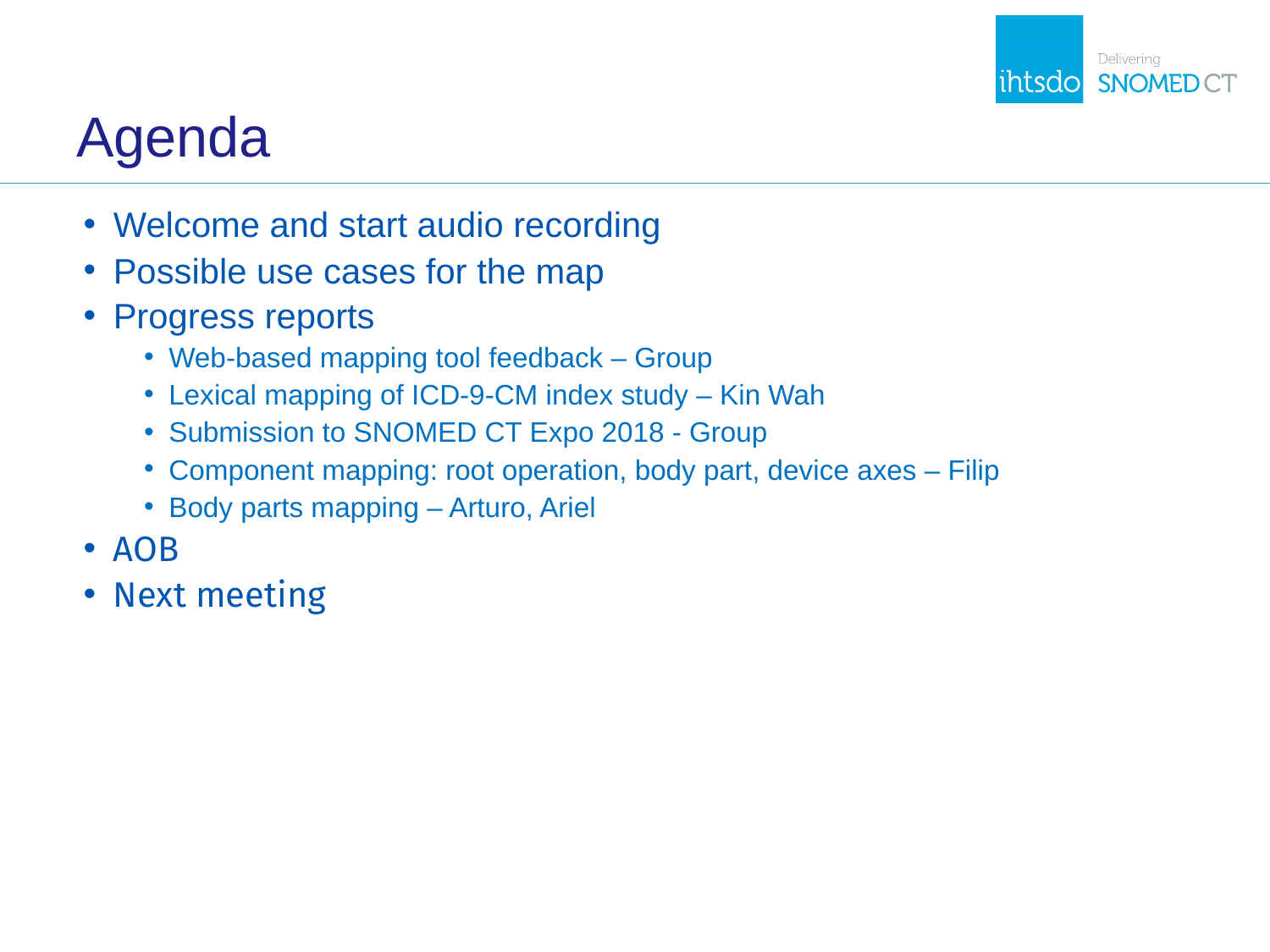

# Agenda
Welcome and start audio recording
Possible use cases for the map
Progress reports
Web-based mapping tool feedback – Group
Lexical mapping of ICD-9-CM index study – Kin Wah
Submission to SNOMED CT Expo 2018 - Group
Component mapping: root operation, body part, device axes – Filip
Body parts mapping – Arturo, Ariel
AOB
Next meeting